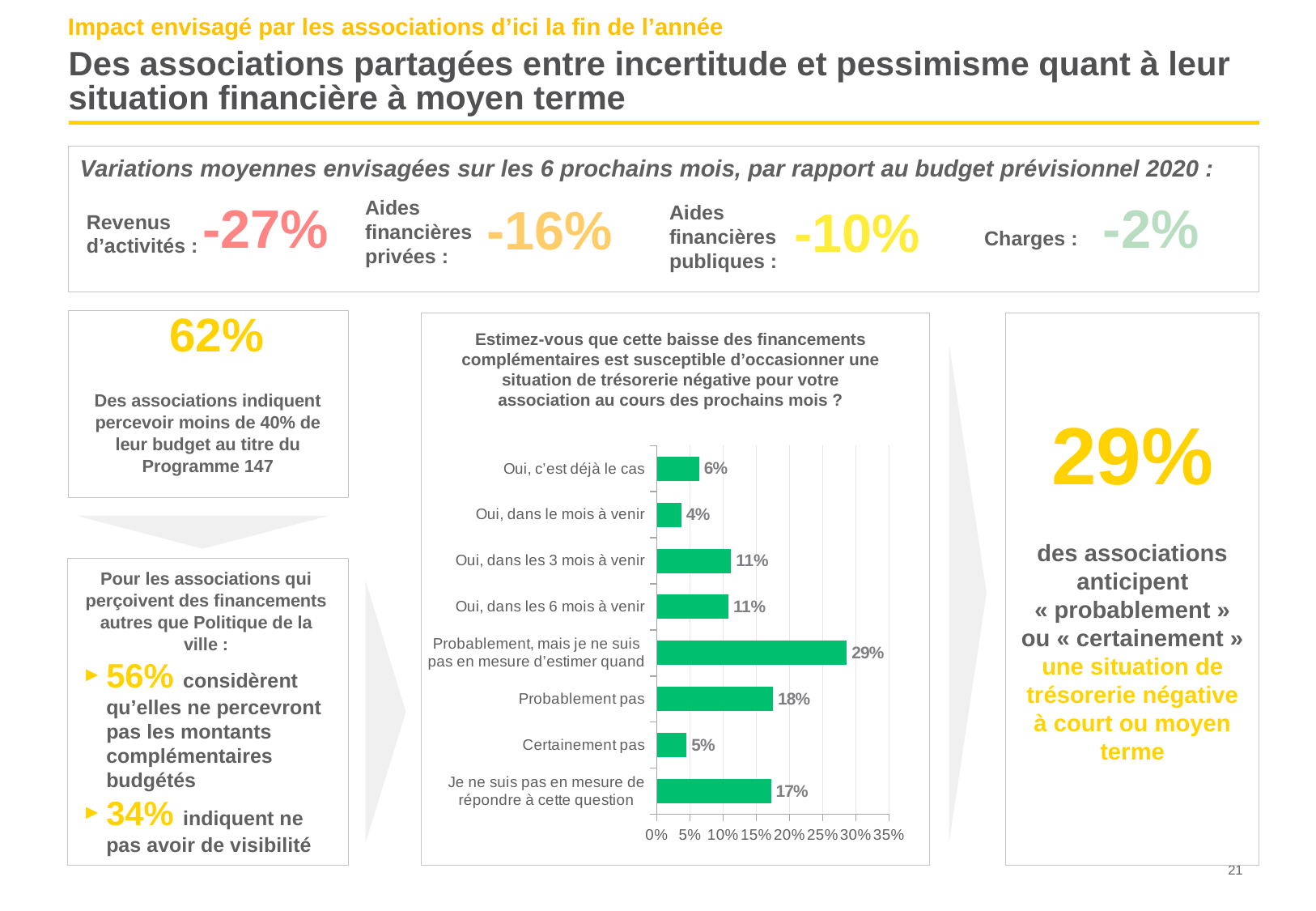

Impact envisagé par les associations d’ici la fin de l’année
# Des associations partagées entre incertitude et pessimisme quant à leur situation financière à moyen terme

Variations moyennes envisagées sur les 6 prochains mois, par rapport au budget prévisionnel 2020 :
Aides financières privées :
Aides financières publiques :
Revenus d’activités :
Charges :
-27%
-2%
-16%
-10%

### Chart

| Category | Responses |
|---|---|
| Je ne suis pas en mesure de répondre à cette question | 0.1721 |
| Certainement pas | 0.045 |
| Probablement pas | 0.1752 |
| Probablement, mais je ne suis pas en mesure d’estimer quand | 0.2865 |
| Oui, dans les 6 mois à venir | 0.1081 |
| Oui, dans les 3 mois à venir | 0.1121 |
| Oui, dans le mois à venir | 0.0371 |
| Oui, c’est déjà le cas | 0.0639 |

29%

des associations anticipent « probablement » ou « certainement » une situation de trésorerie négative à court ou moyen terme

Estimez-vous que cette baisse des financements complémentaires est susceptible d’occasionner une situation de trésorerie négative pour votre association au cours des prochains mois ?
62%
Des associations indiquent percevoir moins de 40% de leur budget au titre du Programme 147

Pour les associations qui perçoivent des financements autres que Politique de la ville :
56% considèrent qu’elles ne percevront pas les montants complémentaires budgétés
34% indiquent ne pas avoir de visibilité